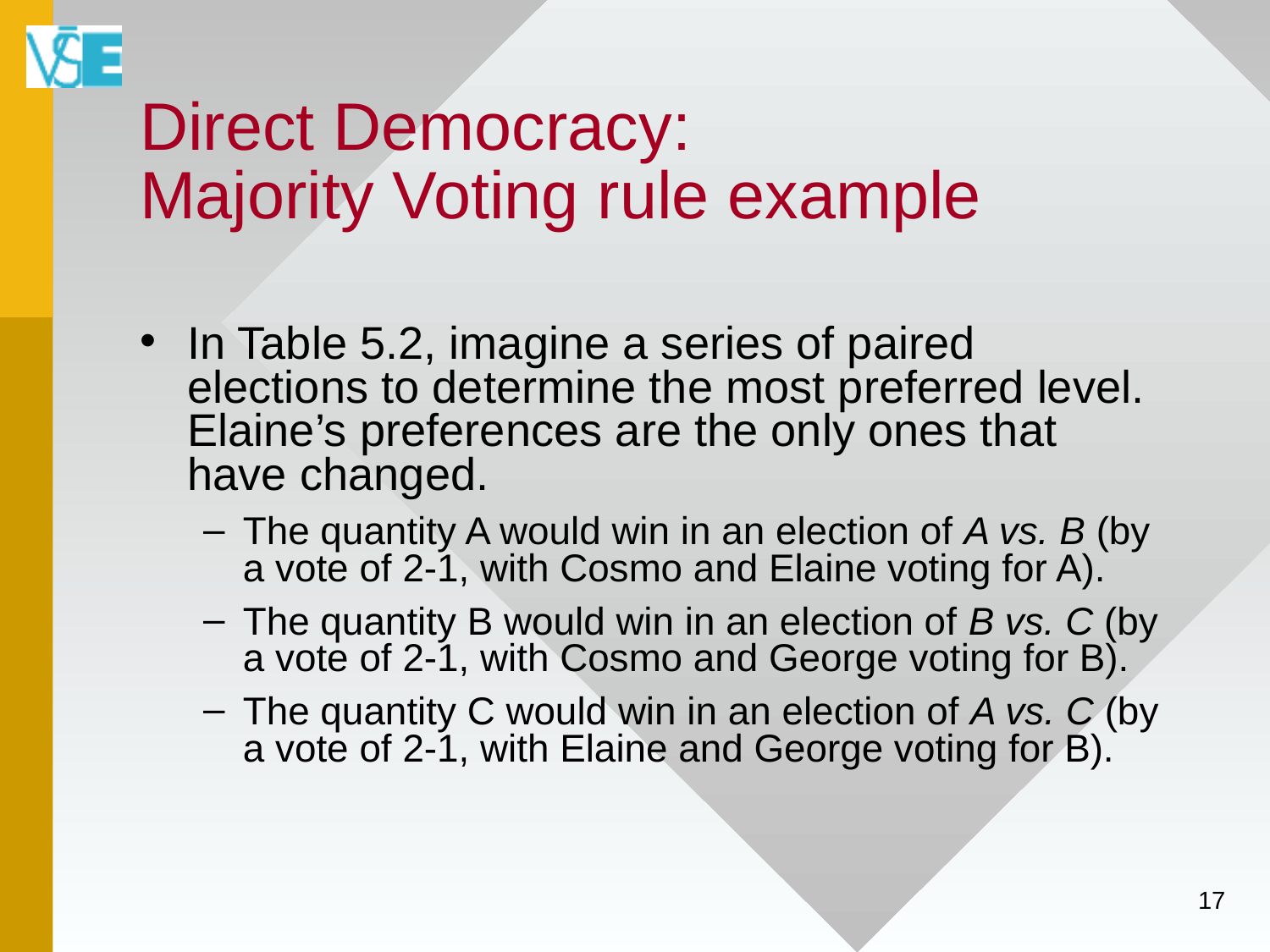

# Direct Democracy: Majority Voting rule example
In Table 5.2, imagine a series of paired elections to determine the most preferred level.  Elaine’s preferences are the only ones that have changed.
The quantity A would win in an election of A vs. B (by a vote of 2-1, with Cosmo and Elaine voting for A).
The quantity B would win in an election of B vs. C (by a vote of 2-1, with Cosmo and George voting for B).
The quantity C would win in an election of A vs. C (by a vote of 2-1, with Elaine and George voting for B).

17